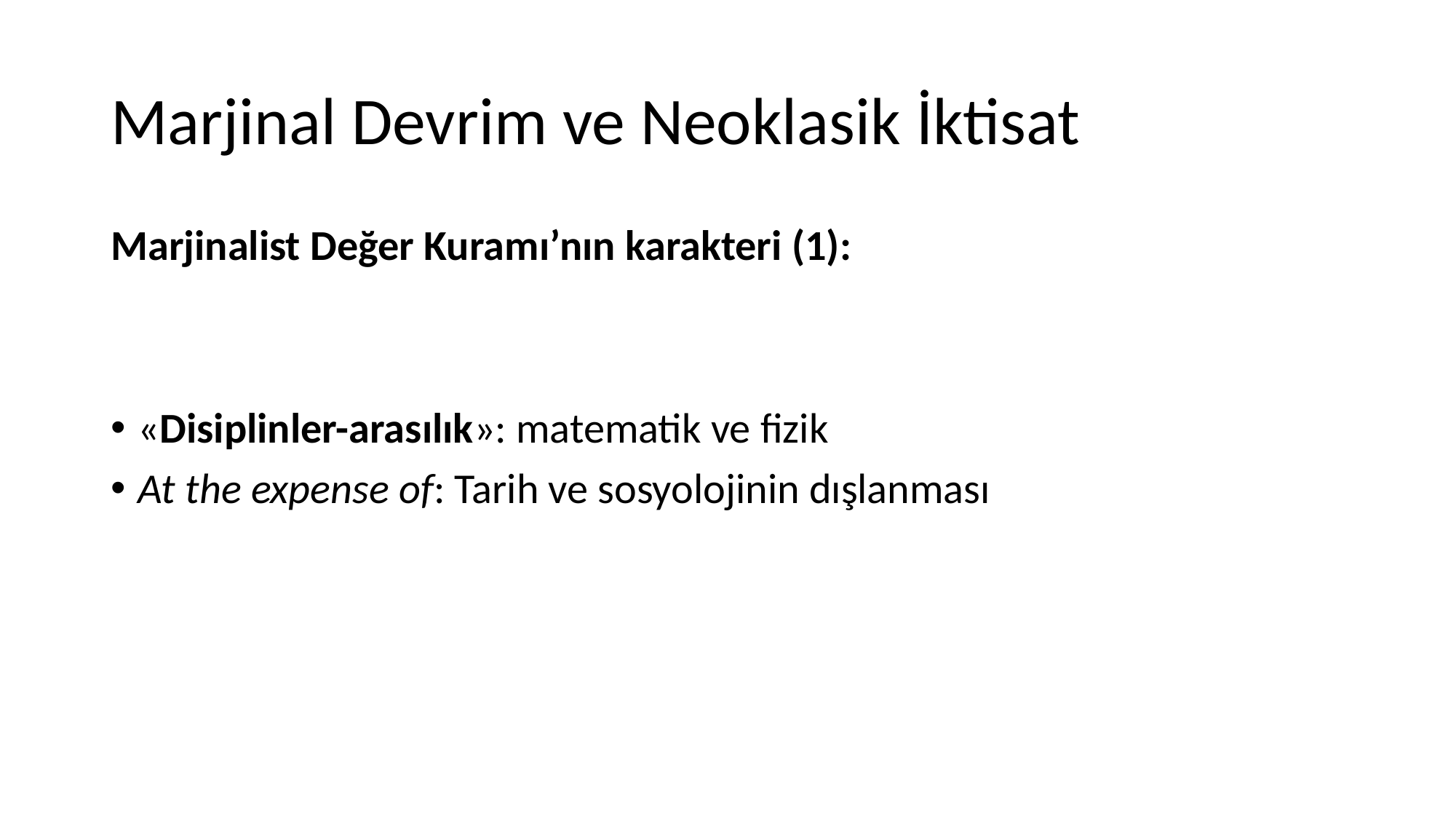

# Marjinal Devrim ve Neoklasik İktisat
Marjinalist Değer Kuramı’nın karakteri (1):

«Disiplinler-arasılık»: matematik ve fizik
At the expense of: Tarih ve sosyolojinin dışlanması